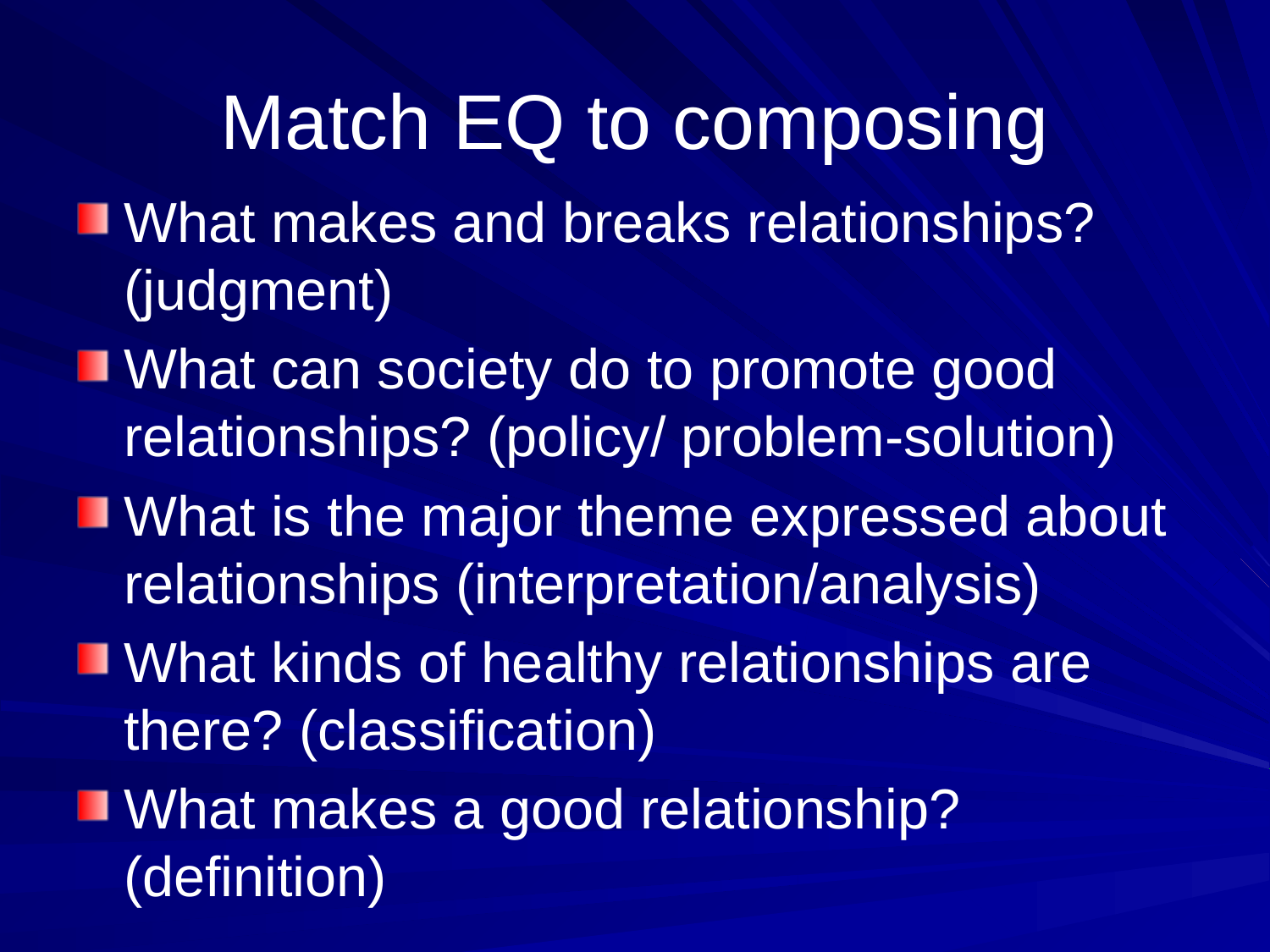

# Match EQ to composing
What makes and breaks relationships? (judgment)
What can society do to promote good relationships? (policy/ problem-solution)
What is the major theme expressed about relationships (interpretation/analysis)
What kinds of healthy relationships are there? (classification)
What makes a good relationship? (definition)